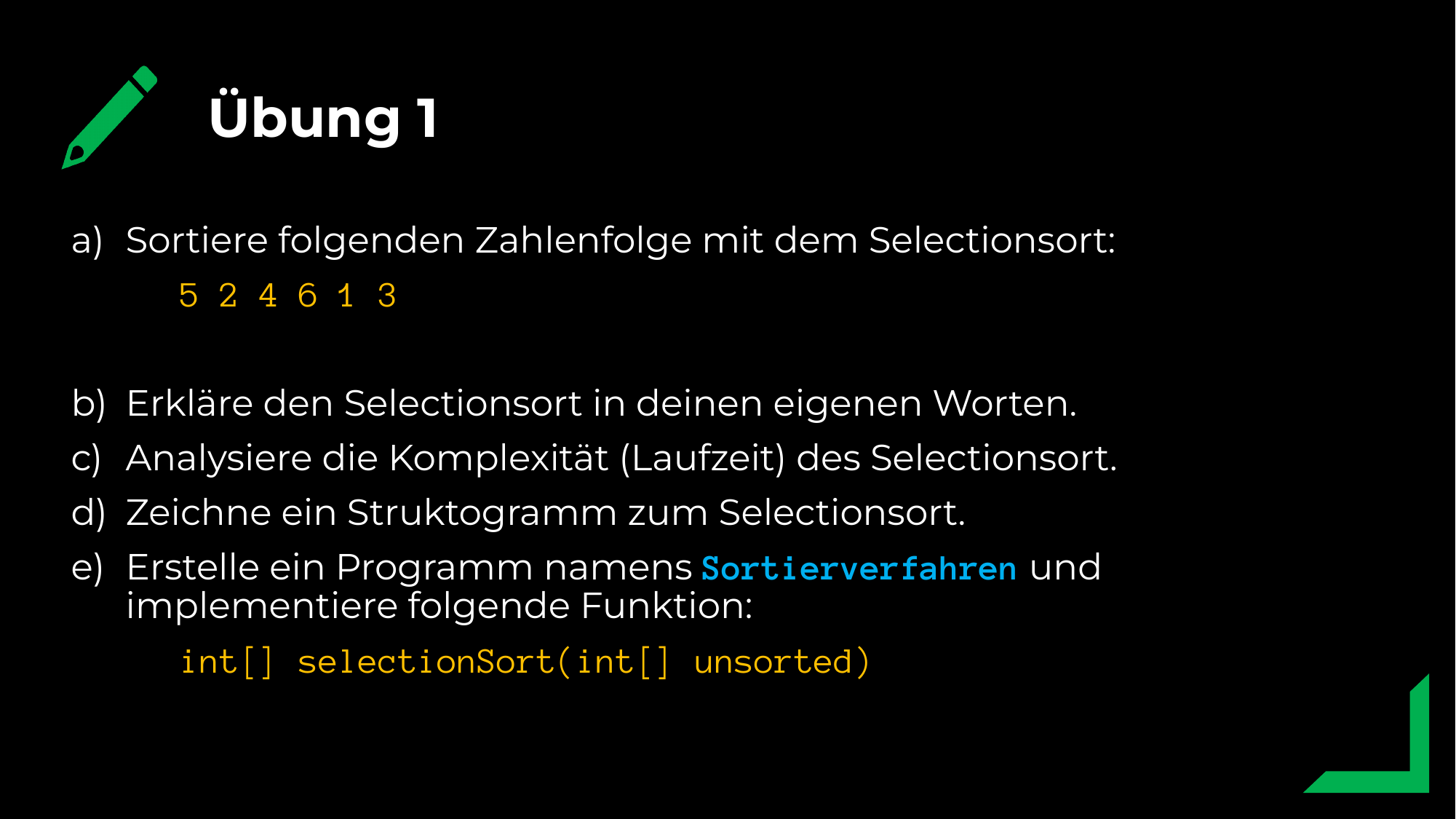

Übung 1
Sortiere folgenden Zahlenfolge mit dem Selectionsort:
	5 2 4 6 1 3

Erkläre den Selectionsort in deinen eigenen Worten.
Analysiere die Komplexität (Laufzeit) des Selectionsort.
Zeichne ein Struktogramm zum Selectionsort.
Erstelle ein Programm namens Sortierverfahren und implementiere folgende Funktion:
	int[] selectionSort(int[] unsorted)